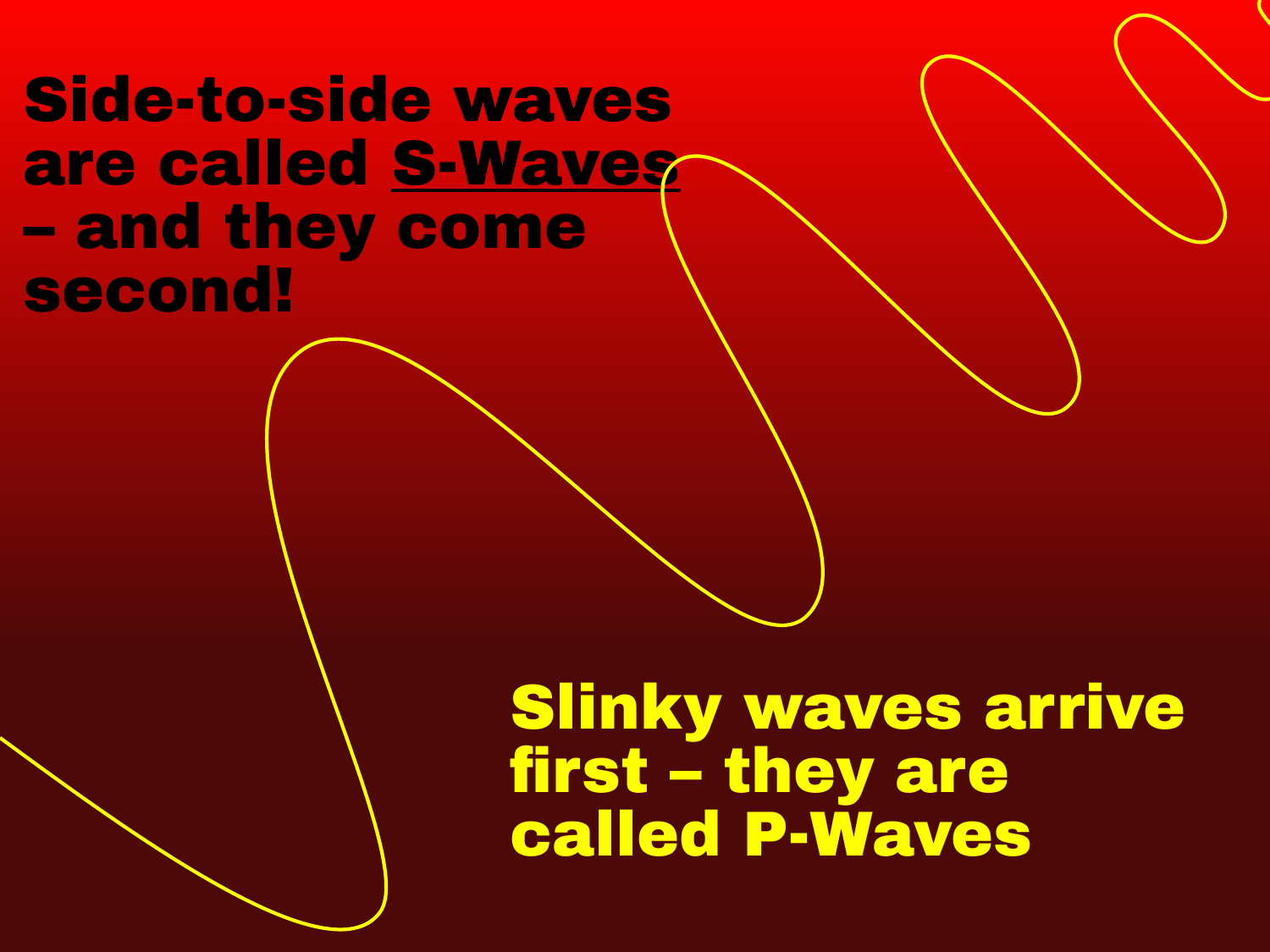

Side-to-side waves are called S-Waves – and they come second!
Slinky waves arrive first – they are called P-Waves